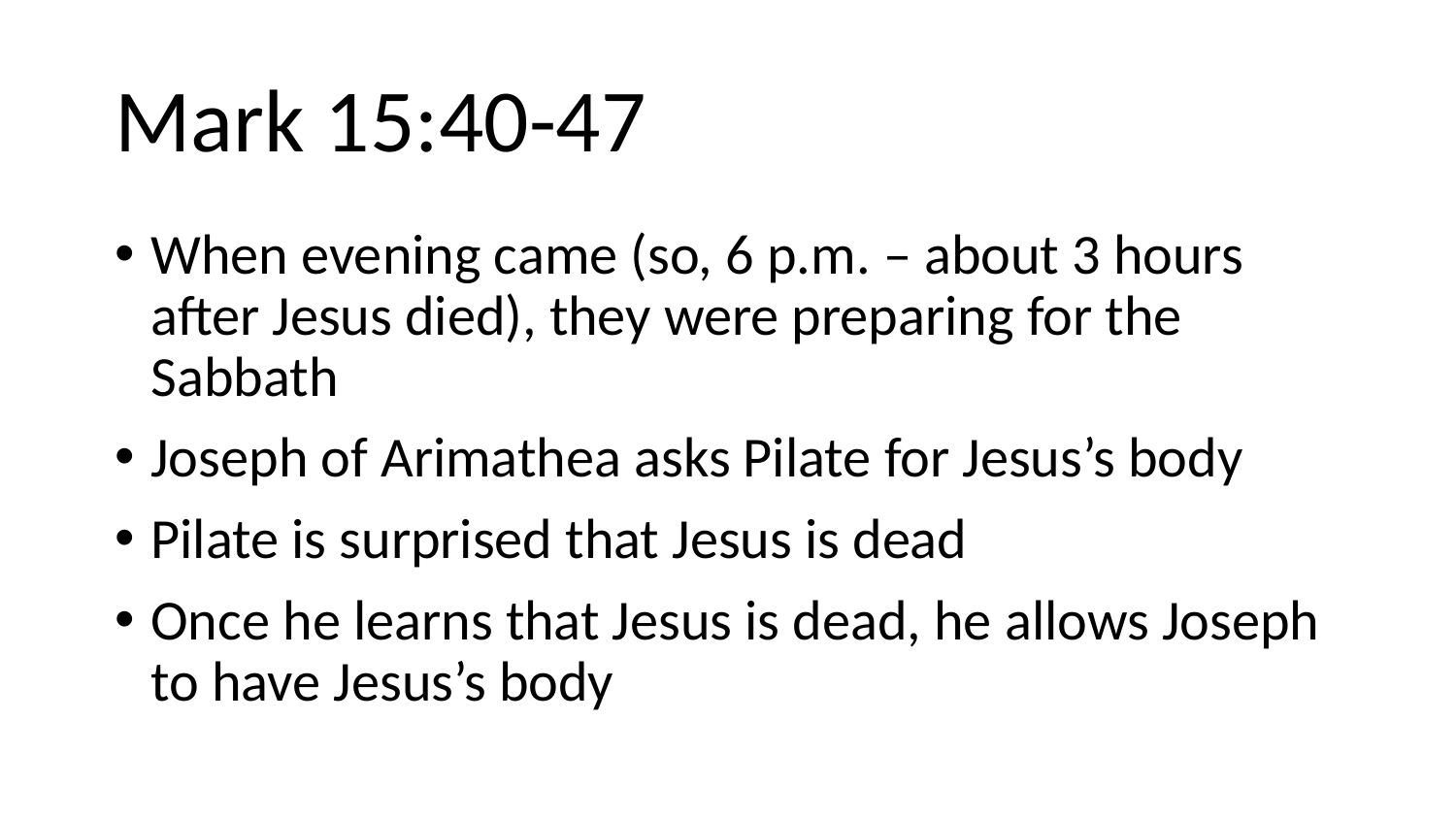

# Mark 15:40-47
When evening came (so, 6 p.m. – about 3 hours after Jesus died), they were preparing for the Sabbath
Joseph of Arimathea asks Pilate for Jesus’s body
Pilate is surprised that Jesus is dead
Once he learns that Jesus is dead, he allows Joseph to have Jesus’s body